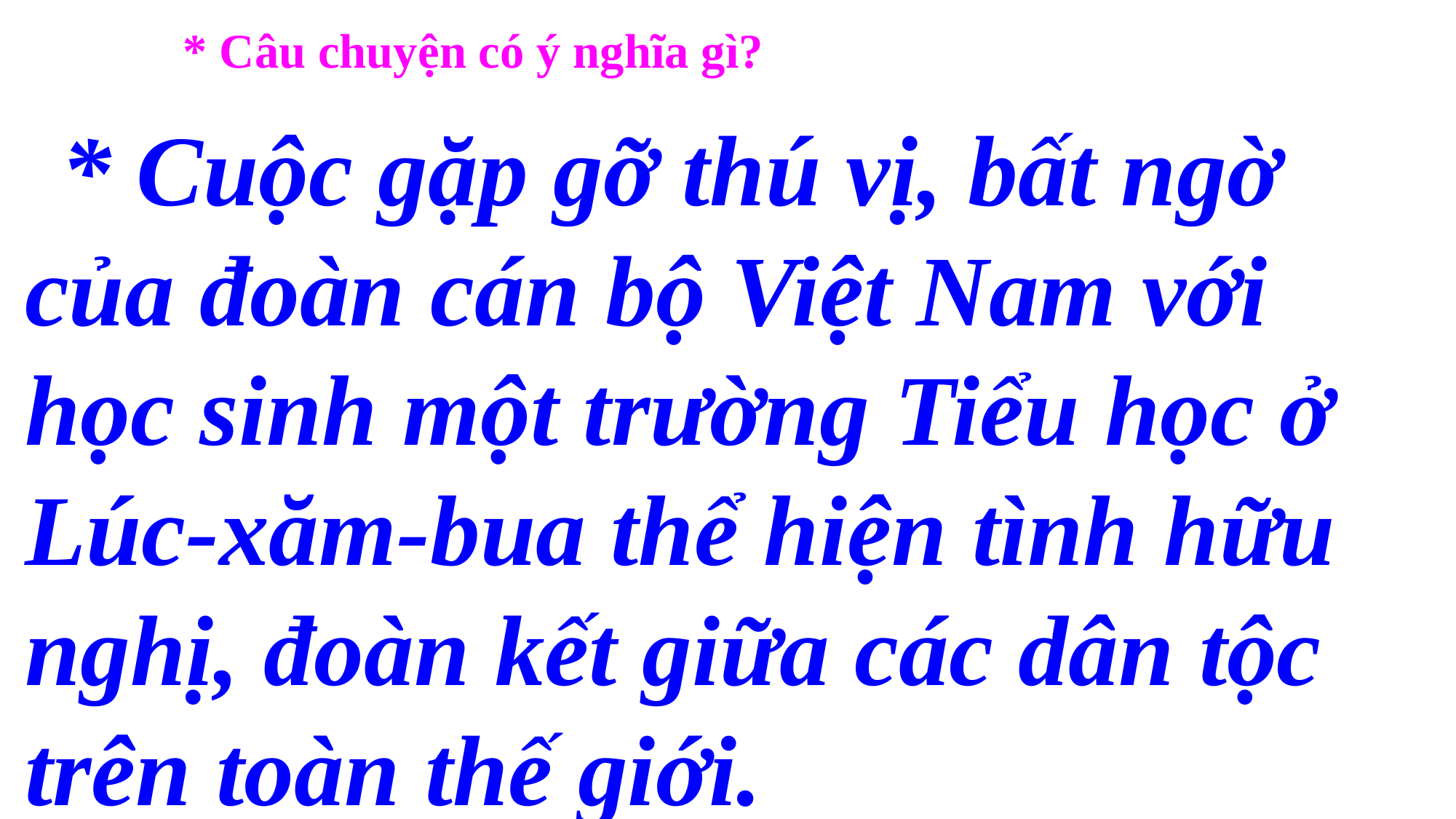

* Câu chuyện có ý nghĩa gì?
   * Cuộc gặp gỡ thú vị, bất ngờ của đoàn cán bộ Việt Nam với học sinh một trường Tiểu học ở Lúc-xăm-bua thể hiện tình hữu nghị, đoàn kết giữa các dân tộc trên toàn thế giới.